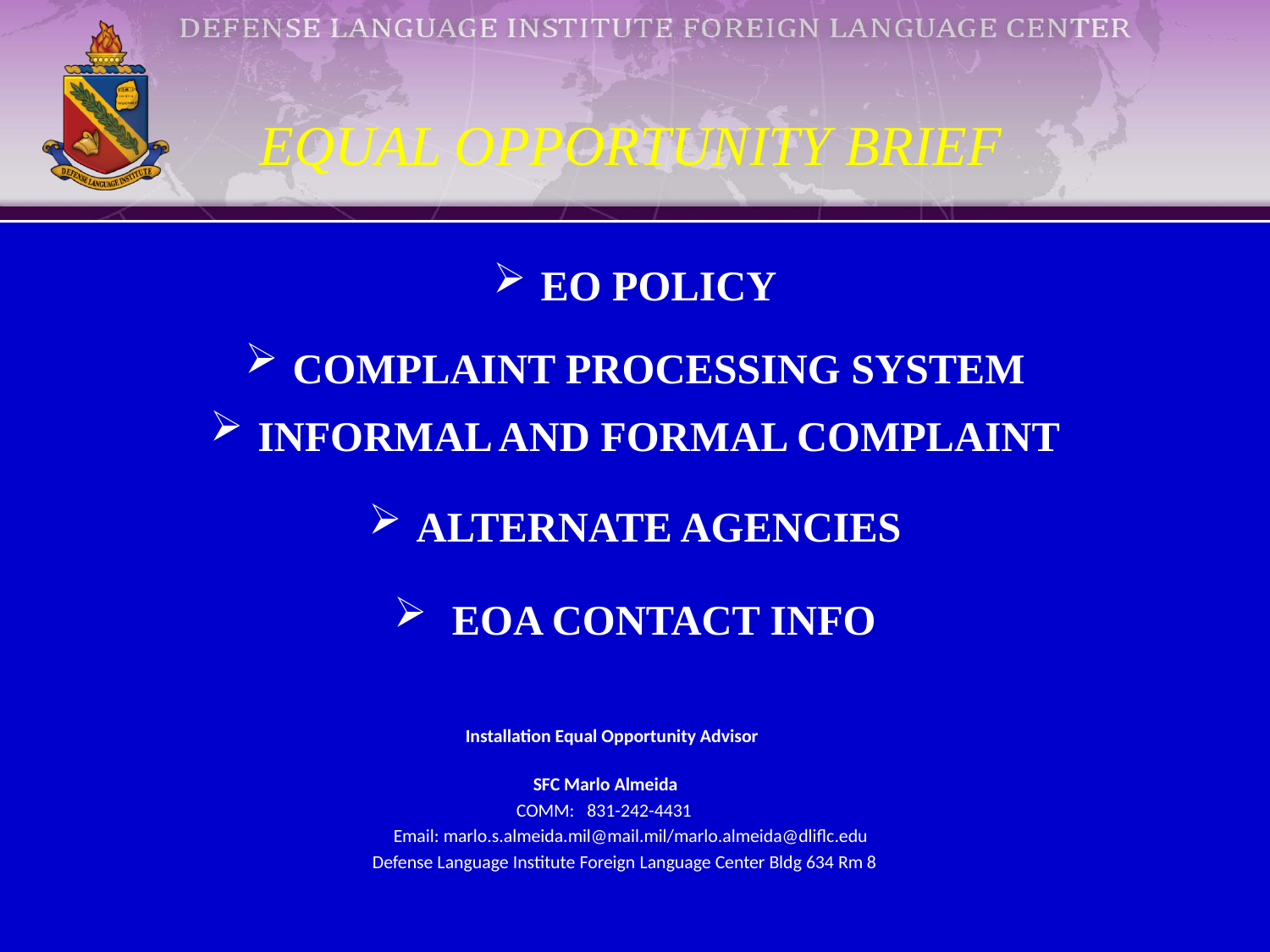

EQUAL OPPORTUNITY BRIEF
EO POLICY

COMPLAINT PROCESSING SYSTEM

INFORMAL AND FORMAL COMPLAINT

ALTERNATE AGENCIES

 EOA CONTACT INFO

                                                                                                      Installation Equal Opportunity Advisor
                                                                                                                      SFC Marlo Almeida
                                                                                                                  COMM:   831-242-4431
                                                                                     Email: marlo.s.almeida.mil@mail.mil/marlo.almeida@dliflc.edu
                                                                                Defense Language Institute Foreign Language Center Bldg 634 Rm 8